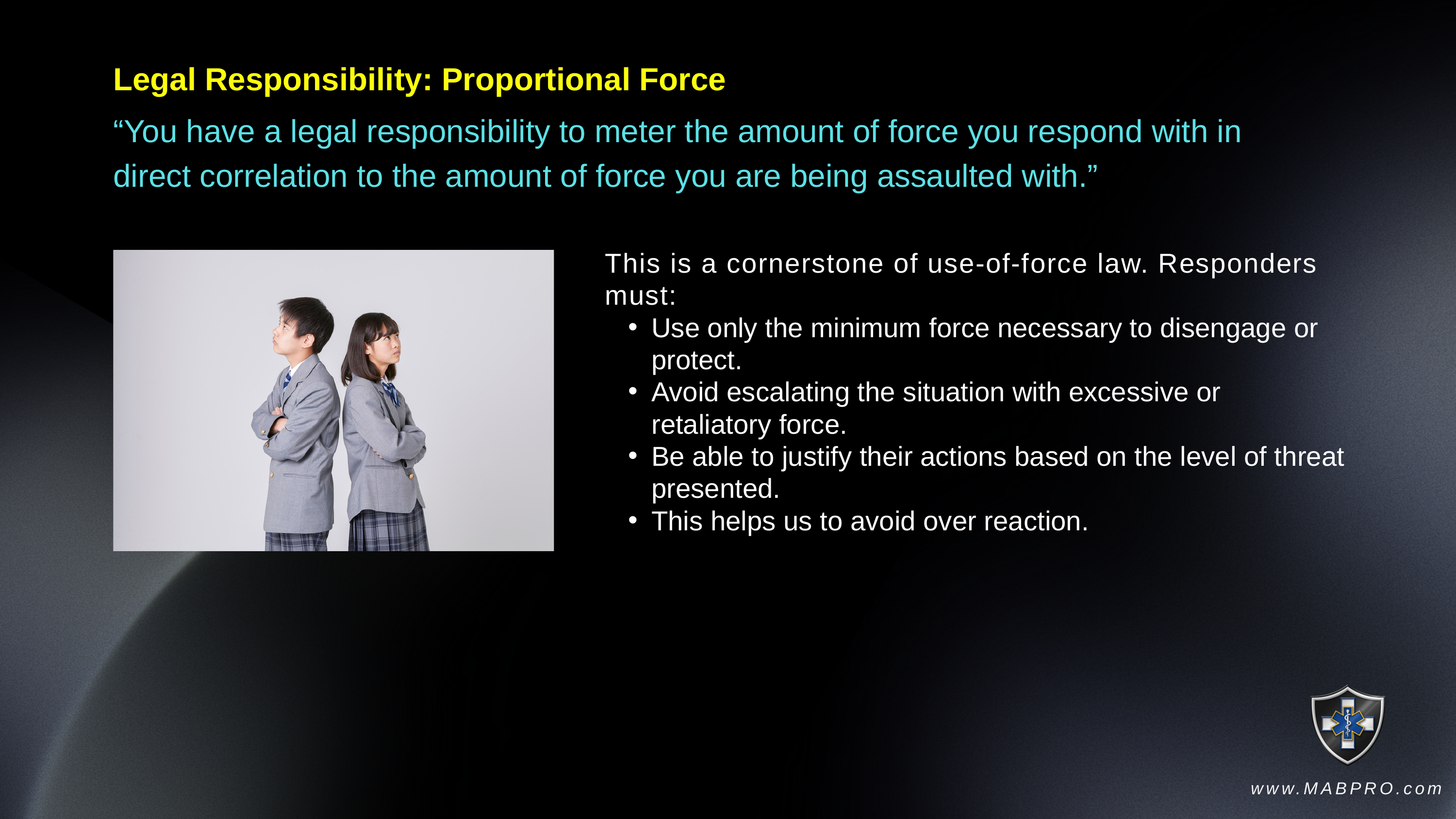

Legal Responsibility: Proportional Force

“You have a legal responsibility to meter the amount of force you respond with in direct correlation to the amount of force you are being assaulted with.”
This is a cornerstone of use-of-force law. Responders must:
Use only the minimum force necessary to disengage or protect.
Avoid escalating the situation with excessive or retaliatory force.
Be able to justify their actions based on the level of threat presented.
This helps us to avoid over reaction.

www.MABPRO.com